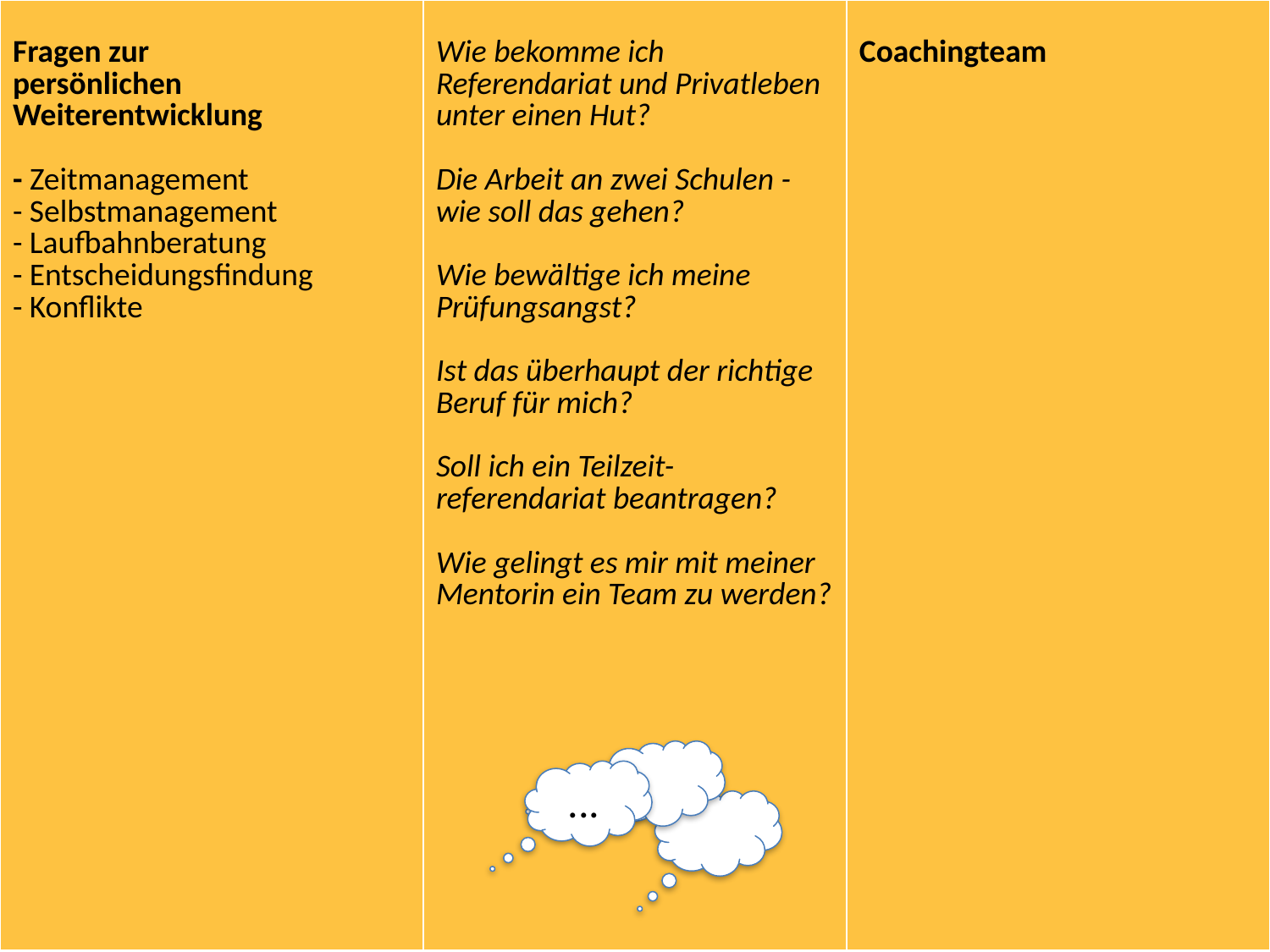

| Fragen zur persönlichen Weiterentwicklung - Zeitmanagement - Selbstmanagement - Laufbahnberatung - Entscheidungsfindung - Konflikte | Wie bekomme ich Referendariat und Privatleben unter einen Hut? Die Arbeit an zwei Schulen - wie soll das gehen? Wie bewältige ich meine Prüfungsangst? Ist das überhaupt der richtige Beruf für mich? Soll ich ein Teilzeit-referendariat beantragen? Wie gelingt es mir mit meiner Mentorin ein Team zu werden? | Coachingteam |
| --- | --- | --- |

...